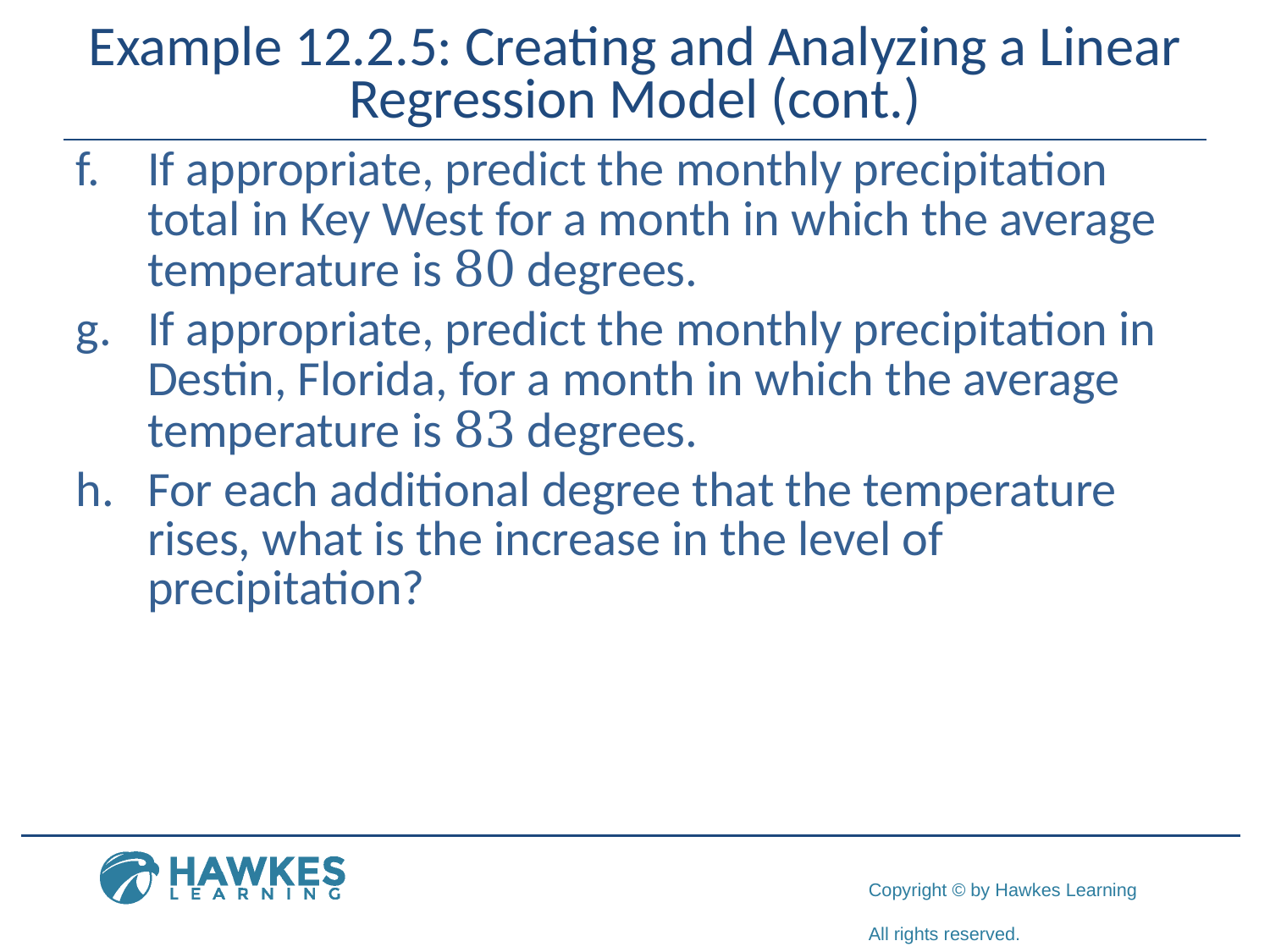

# Example 12.2.5: Creating and Analyzing a Linear Regression Model (cont.)
​If appropriate, predict the monthly precipitation total in Key West for a month in which the average temperature is 80 degrees.
​If appropriate, predict the monthly precipitation in Destin, Florida, for a month in which the average temperature is 83 degrees.
​For each additional degree that the temperature rises, what is the increase in the level of precipitation?